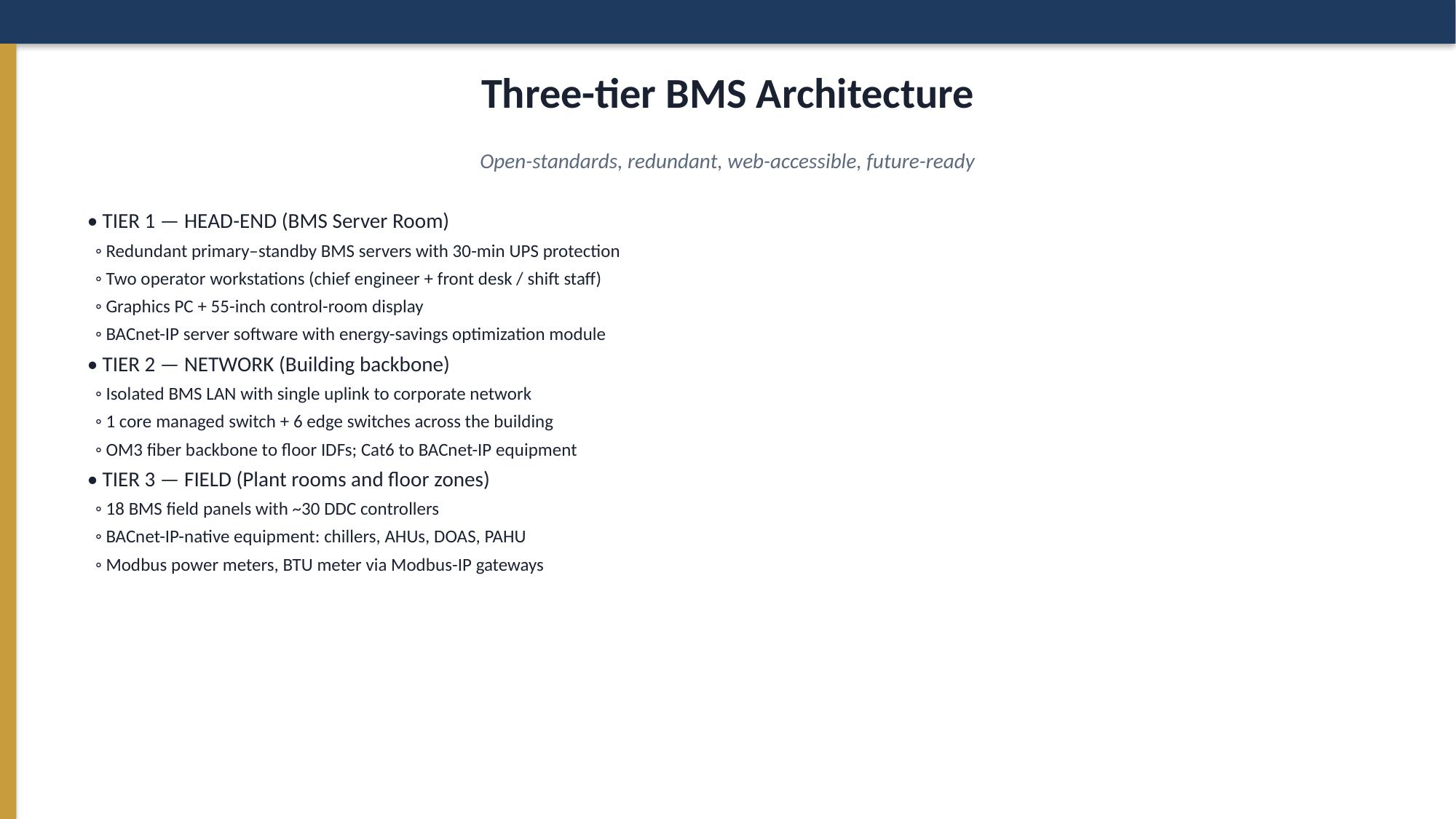

Three-tier BMS Architecture
Open-standards, redundant, web-accessible, future-ready
• TIER 1 — HEAD-END (BMS Server Room)
  ◦ Redundant primary–standby BMS servers with 30-min UPS protection
  ◦ Two operator workstations (chief engineer + front desk / shift staff)
  ◦ Graphics PC + 55-inch control-room display
  ◦ BACnet-IP server software with energy-savings optimization module
• TIER 2 — NETWORK (Building backbone)
  ◦ Isolated BMS LAN with single uplink to corporate network
  ◦ 1 core managed switch + 6 edge switches across the building
  ◦ OM3 fiber backbone to floor IDFs; Cat6 to BACnet-IP equipment
• TIER 3 — FIELD (Plant rooms and floor zones)
  ◦ 18 BMS field panels with ~30 DDC controllers
  ◦ BACnet-IP-native equipment: chillers, AHUs, DOAS, PAHU
  ◦ Modbus power meters, BTU meter via Modbus-IP gateways